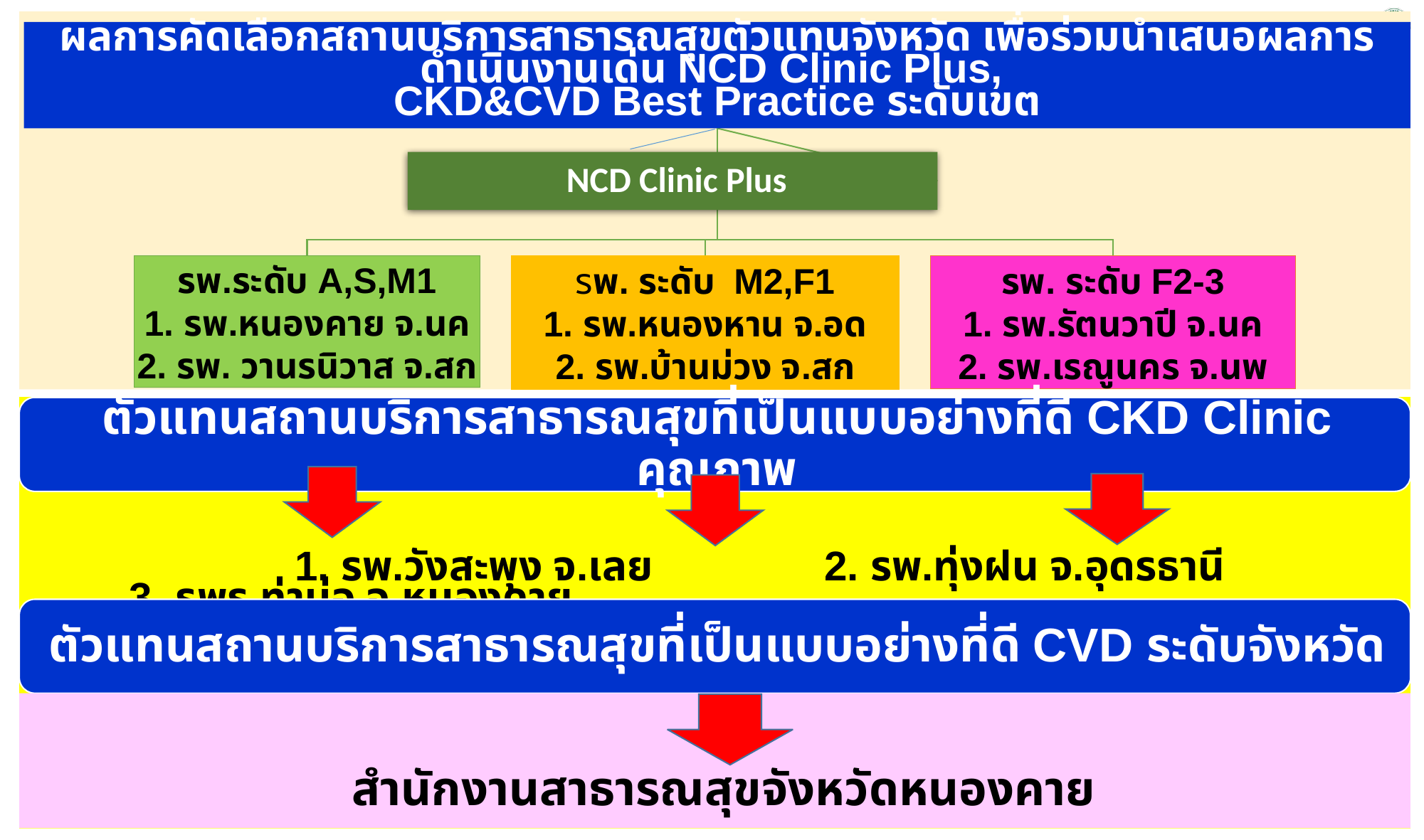

ผลการคัดเลือกสถานบริการสาธารณสุขตัวแทนจังหวัด เพื่อร่วมนำเสนอผลการดำเนินงานเด่น NCD Clinic Plus,
CKD&CVD Best Practice ระดับเขต
รพ.ระดับ A,S,M1
1. รพ.หนองคาย จ.นค
2. รพ. วานรนิวาส จ.สก
รพ. ระดับ  M2,F1
1. รพ.หนองหาน จ.อด
2. รพ.บ้านม่วง จ.สก
รพ. ระดับ F2-3
1. รพ.รัตนวาปี จ.นค
2. รพ.เรณูนคร จ.นพ
 NCD Clinic Plus
ตัวแทนสถานบริการสาธารณสุขที่เป็นแบบอย่างที่ดี CKD Clinic คุณภาพ

                    1. รพ.วังสะพุง จ.เลย	        2. รพ.ทุ่งฝน จ.อุดรธานี                  3. รพร.ท่าบ่อ จ.หนองคาย
ตัวแทนสถานบริการสาธารณสุขที่เป็นแบบอย่างที่ดี CVD ระดับจังหวัด

สำนักงานสาธารณสุขจังหวัดหนองคาย